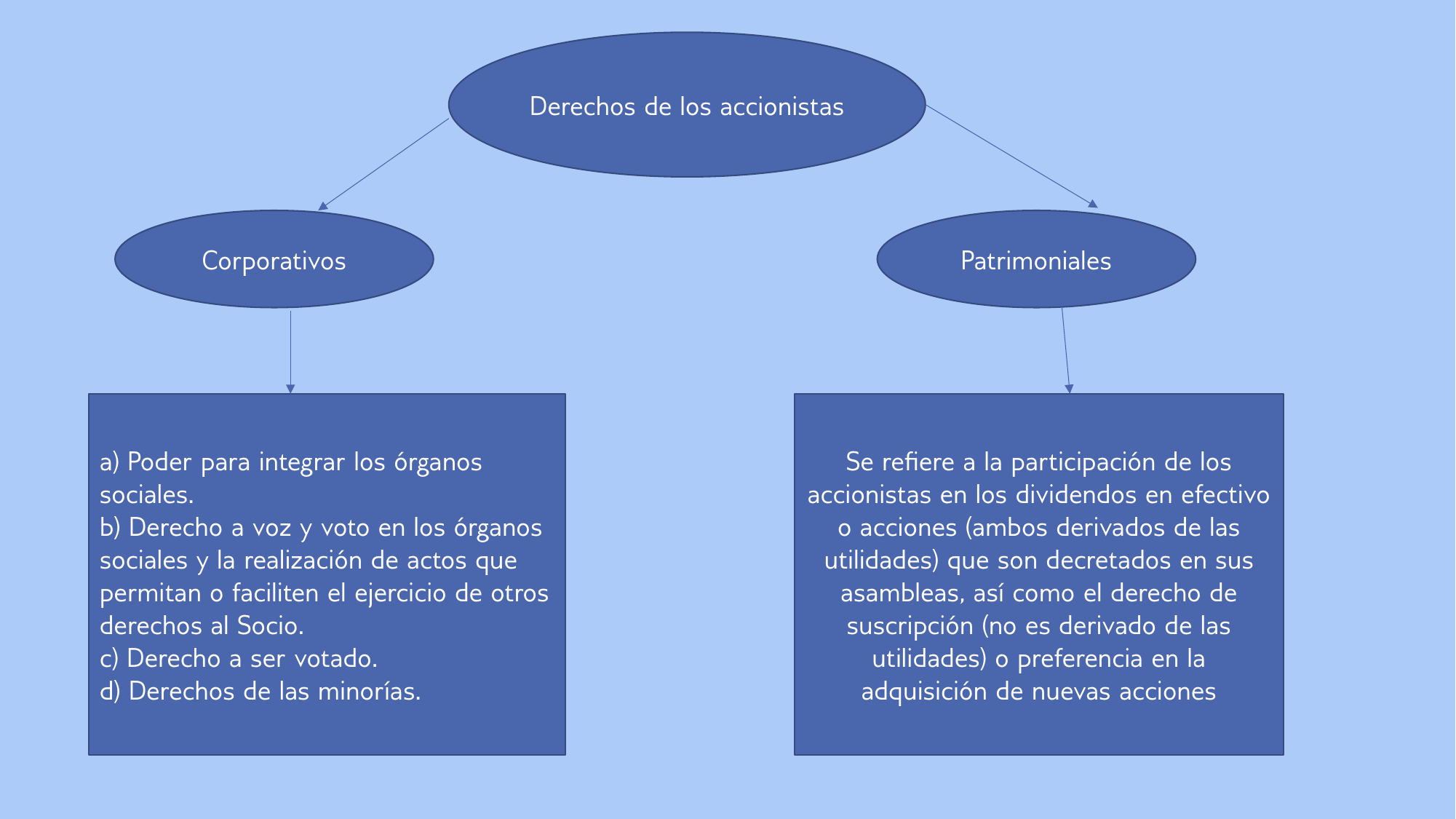

Derechos de los accionistas
Corporativos
Patrimoniales
a) Poder para integrar los órganos sociales.
b) Derecho a voz y voto en los órganos sociales y la realización de actos que
permitan o faciliten el ejercicio de otros derechos al Socio.
c) Derecho a ser votado.
d) Derechos de las minorías.
Se refiere a la participación de los accionistas en los dividendos en efectivo o acciones (ambos derivados de las utilidades) que son decretados en sus asambleas, así como el derecho de suscripción (no es derivado de las utilidades) o preferencia en la adquisición de nuevas acciones